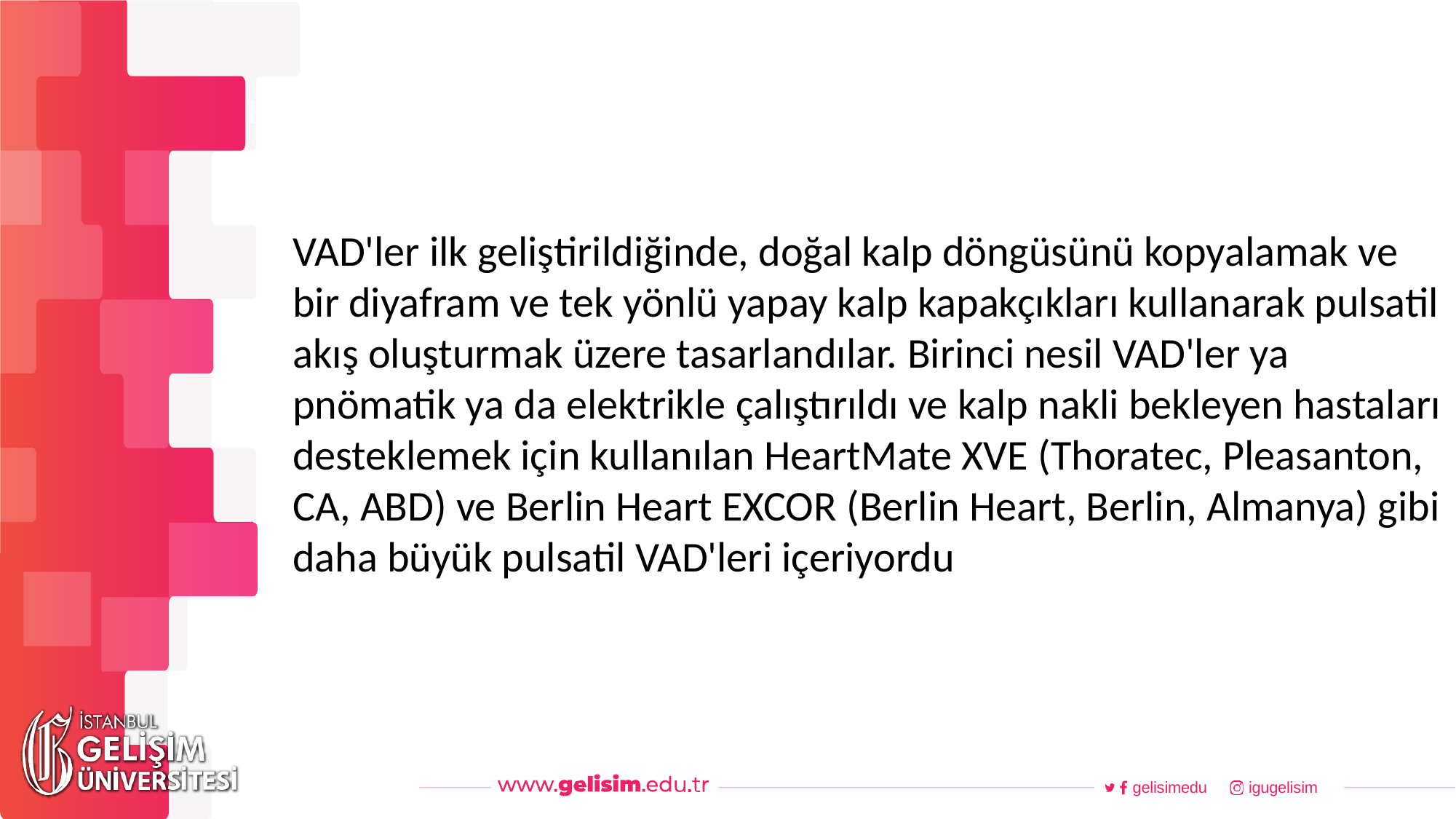

#
Haftalık Akış
VAD'ler ilk geliştirildiğinde, doğal kalp döngüsünü kopyalamak ve bir diyafram ve tek yönlü yapay kalp kapakçıkları kullanarak pulsatil akış oluşturmak üzere tasarlandılar. Birinci nesil VAD'ler ya pnömatik ya da elektrikle çalıştırıldı ve kalp nakli bekleyen hastaları desteklemek için kullanılan HeartMate XVE (Thoratec, Pleasanton, CA, ABD) ve Berlin Heart EXCOR (Berlin Heart, Berlin, Almanya) gibi daha büyük pulsatil VAD'leri içeriyordu

gelisimedu
igugelisim